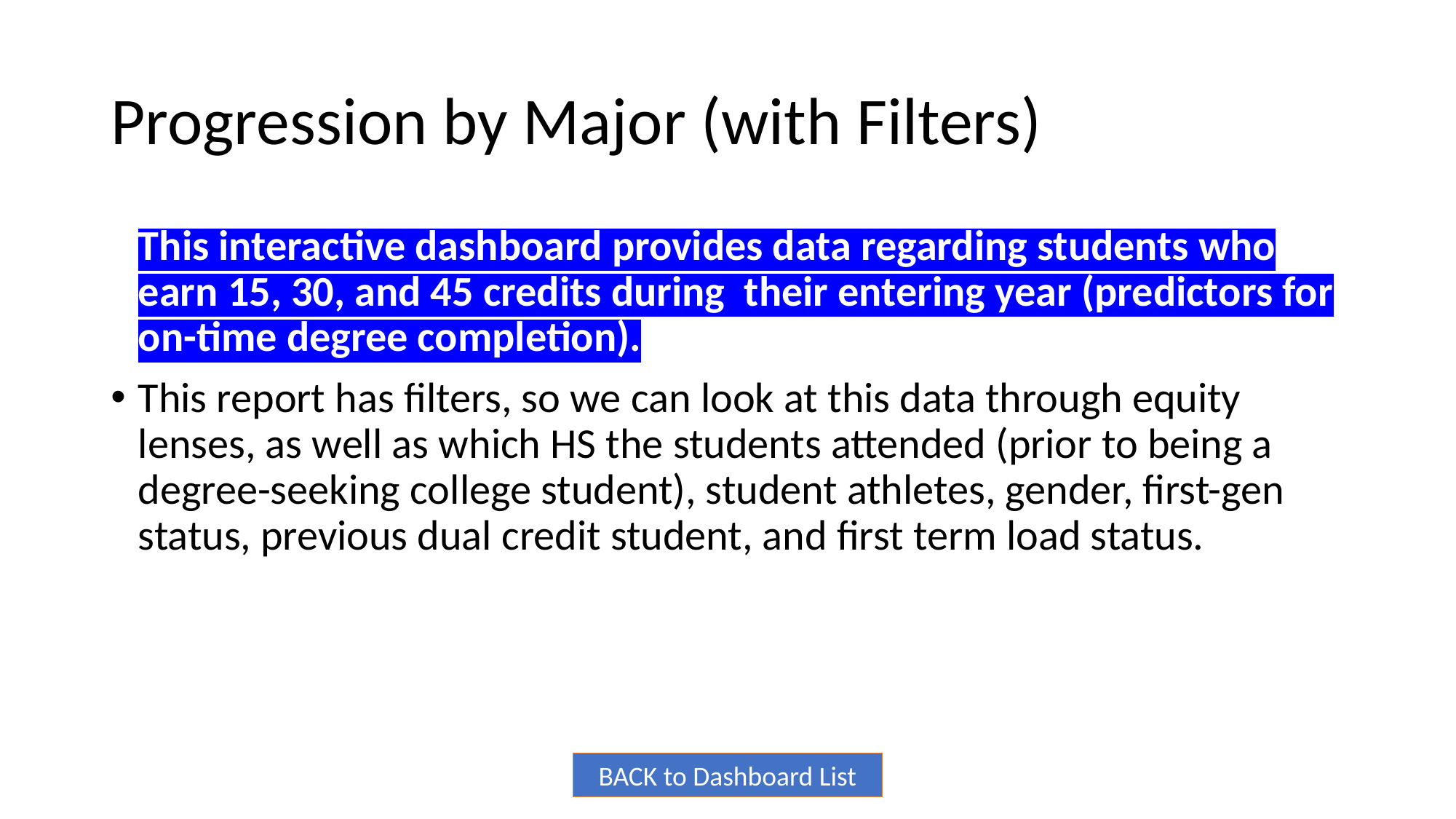

# Progression by Major (with Filters)
This interactive dashboard provides data regarding students who earn 15, 30, and 45 credits during  their entering year (predictors for on-time degree completion).
This report has filters, so we can look at this data through equity lenses, as well as which HS the students attended (prior to being a degree-seeking college student), student athletes, gender, first-gen status, previous dual credit student, and first term load status.
BACK to Dashboard List